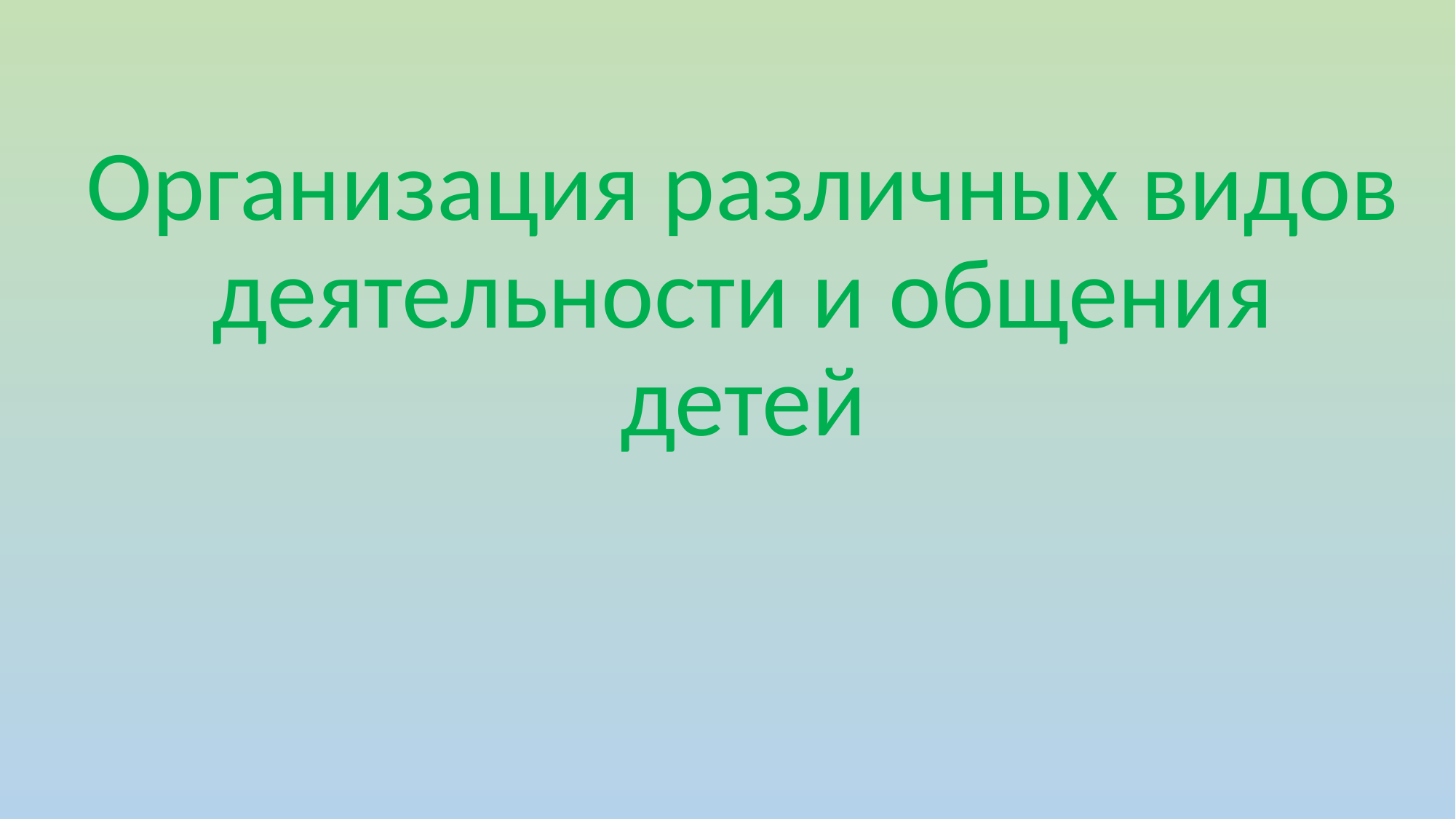

# Организация различных видов деятельности и общения детей